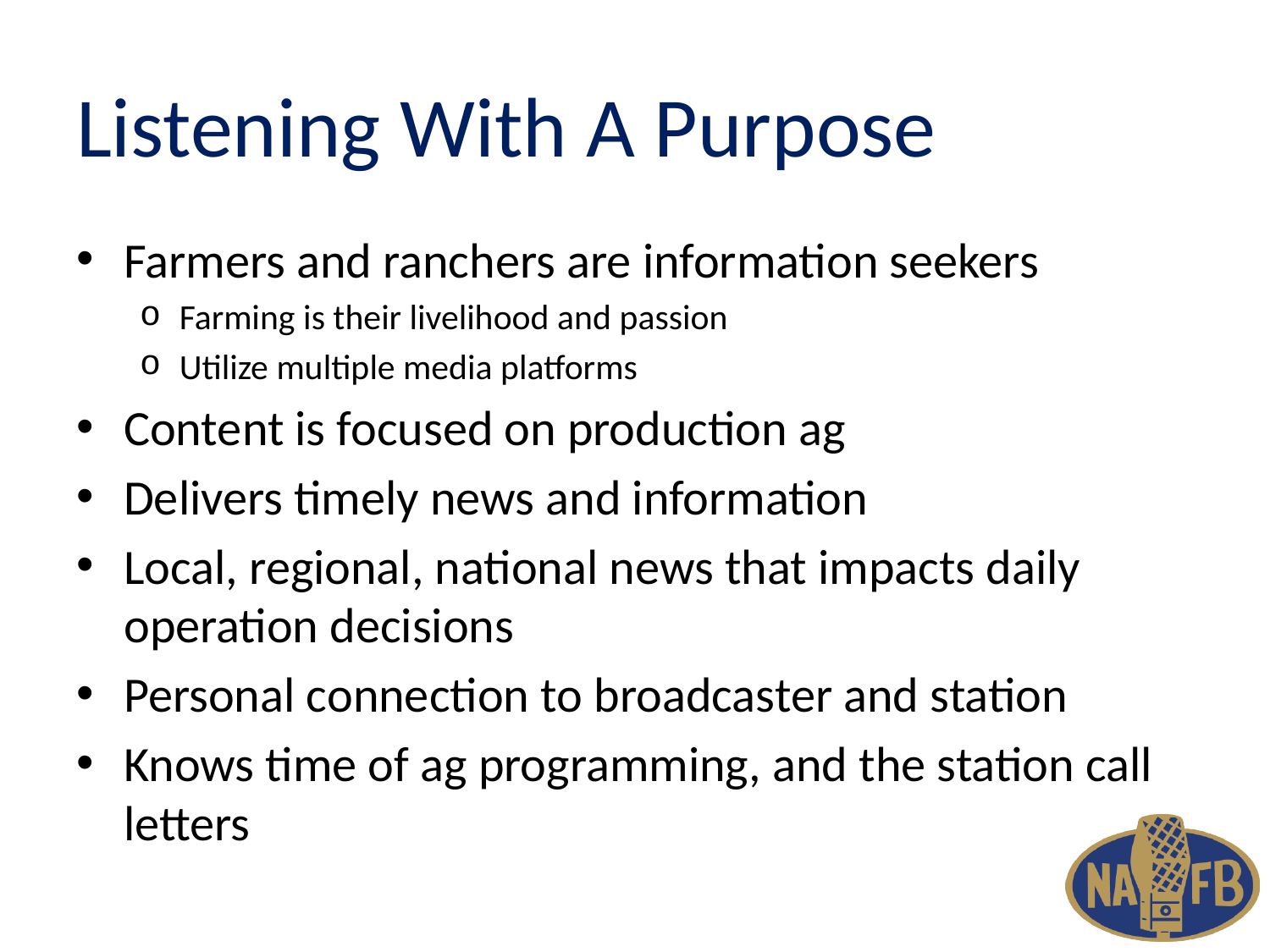

# Listening With A Purpose
Farmers and ranchers are information seekers
Farming is their livelihood and passion
Utilize multiple media platforms
Content is focused on production ag
Delivers timely news and information
Local, regional, national news that impacts daily operation decisions
Personal connection to broadcaster and station
Knows time of ag programming, and the station call letters